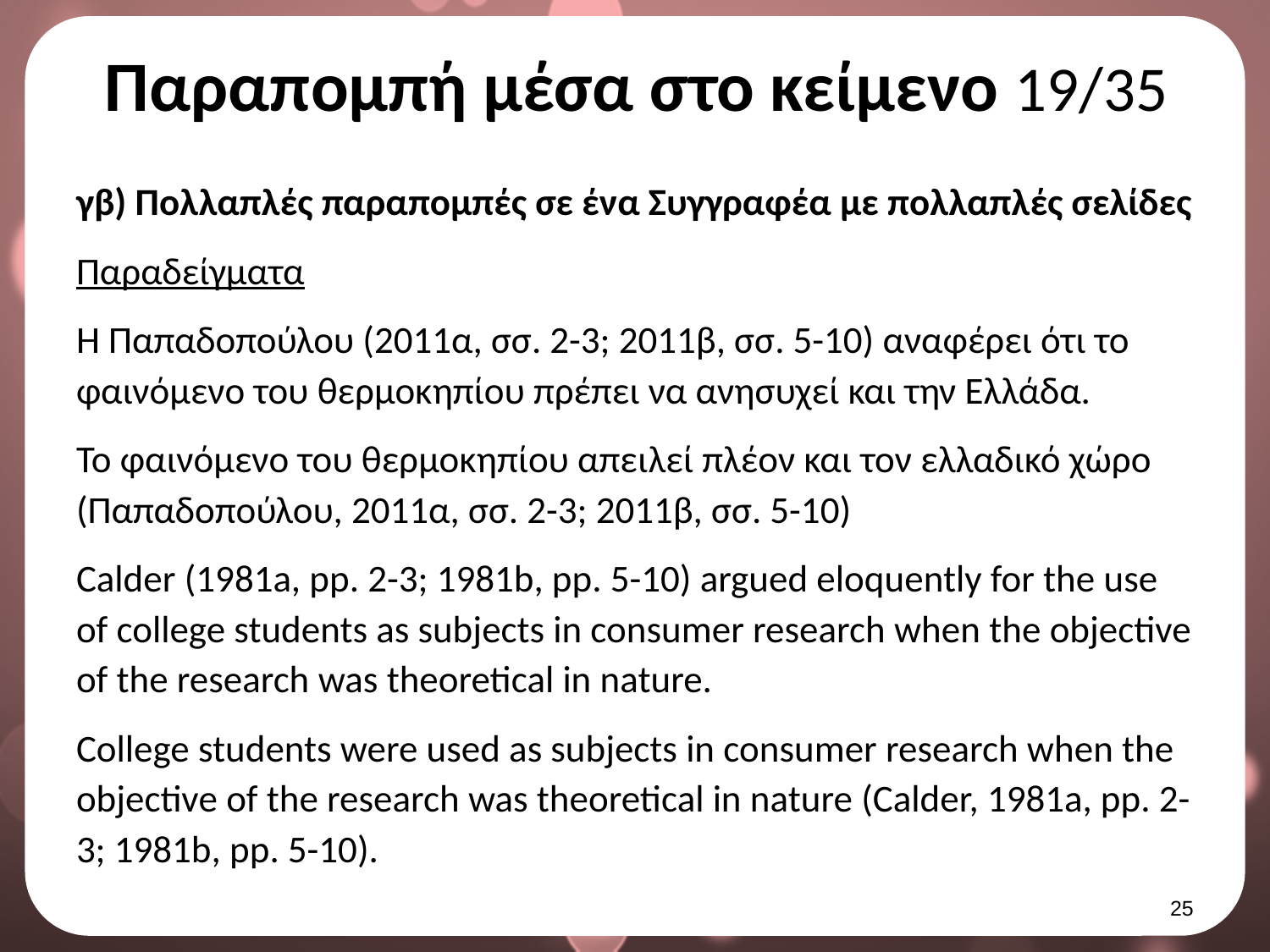

# Παραπομπή μέσα στο κείμενο 19/35
γβ) Πολλαπλές παραπομπές σε ένα Συγγραφέα με πολλαπλές σελίδες
Παραδείγματα
Η Παπαδοπούλου (2011α, σσ. 2-3; 2011β, σσ. 5-10) αναφέρει ότι το φαινόμενο του θερμοκηπίου πρέπει να ανησυχεί και την Ελλάδα.
Το φαινόμενο του θερμοκηπίου απειλεί πλέον και τον ελλαδικό χώρο (Παπαδοπούλου, 2011α, σσ. 2-3; 2011β, σσ. 5-10)
Calder (1981a, pp. 2-3; 1981b, pp. 5-10) argued eloquently for the use of college students as subjects in consumer research when the objective of the research was theoretical in nature.
College students were used as subjects in consumer research when the objective of the research was theoretical in nature (Calder, 1981a, pp. 2-3; 1981b, pp. 5-10).

25